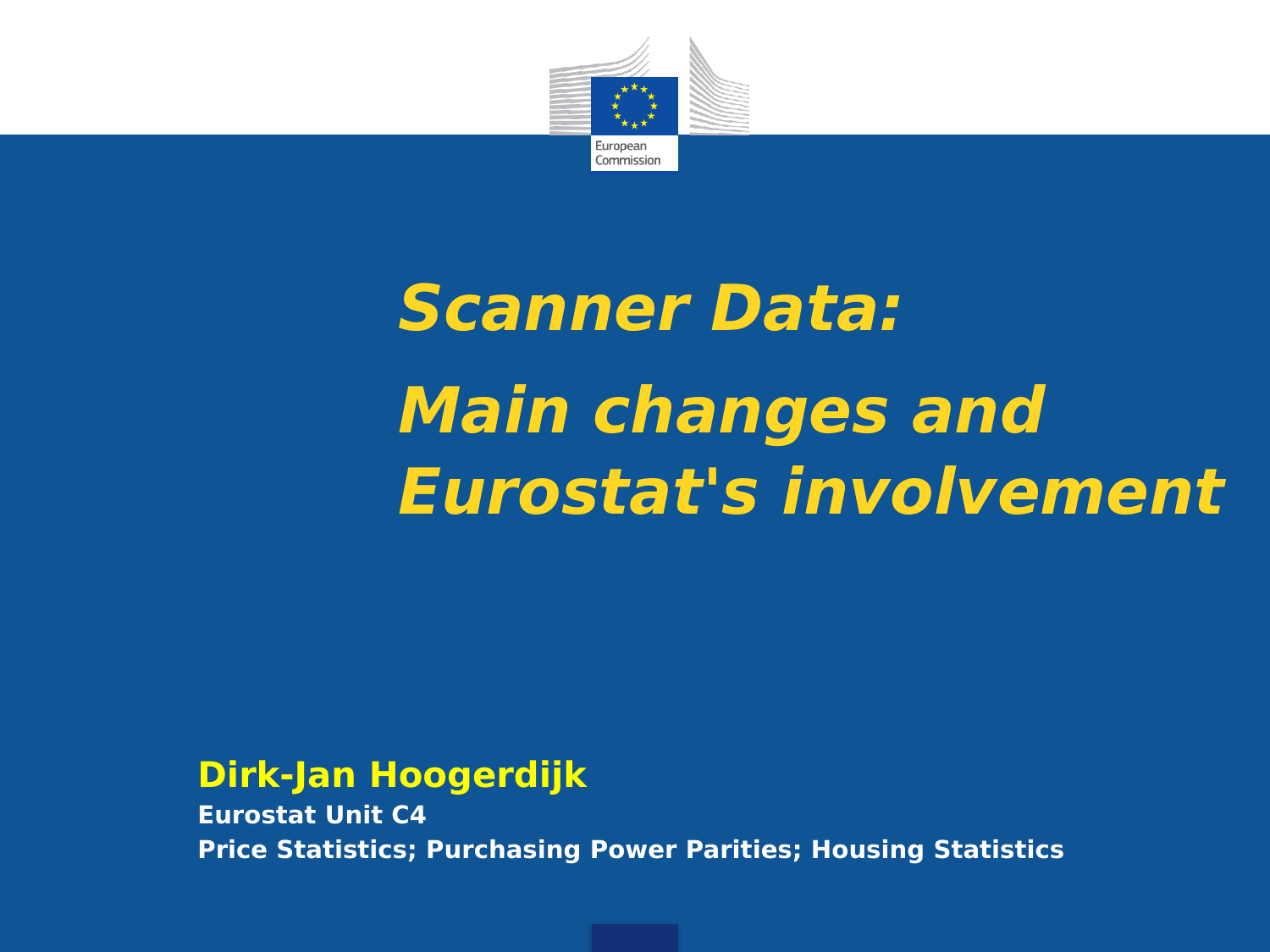

Scanner Data:
Main changes and Eurostat's involvement
Dirk-Jan Hoogerdijk
Eurostat Unit C4
Price Statistics; Purchasing Power Parities; Housing Statistics